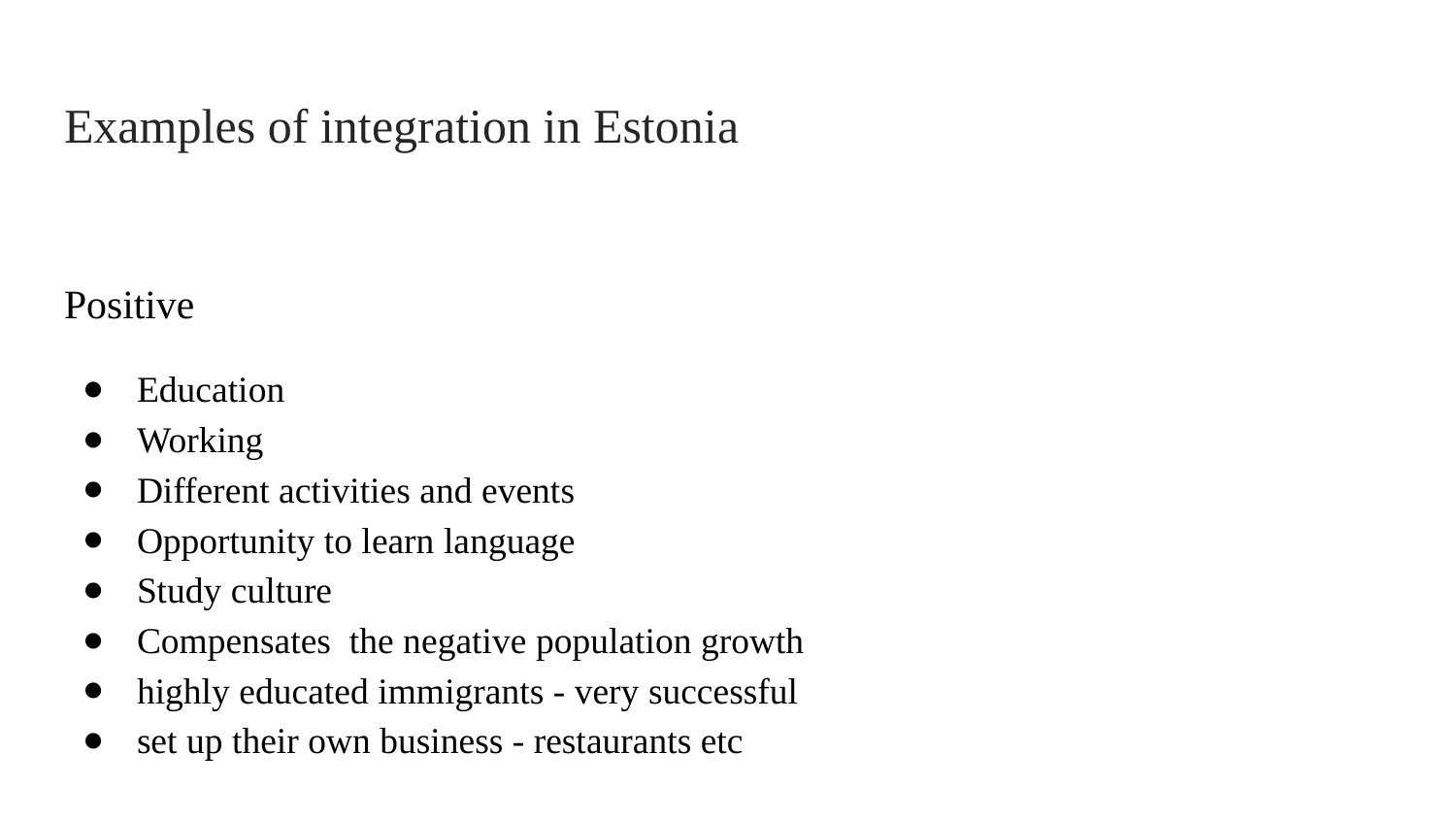

# Examples of integration in Estonia
Positive
Education
Working
Different activities and events
Opportunity to learn language
Study culture
Compensates  the negative population growth
highly educated immigrants - very successful
set up their own business - restaurants etc